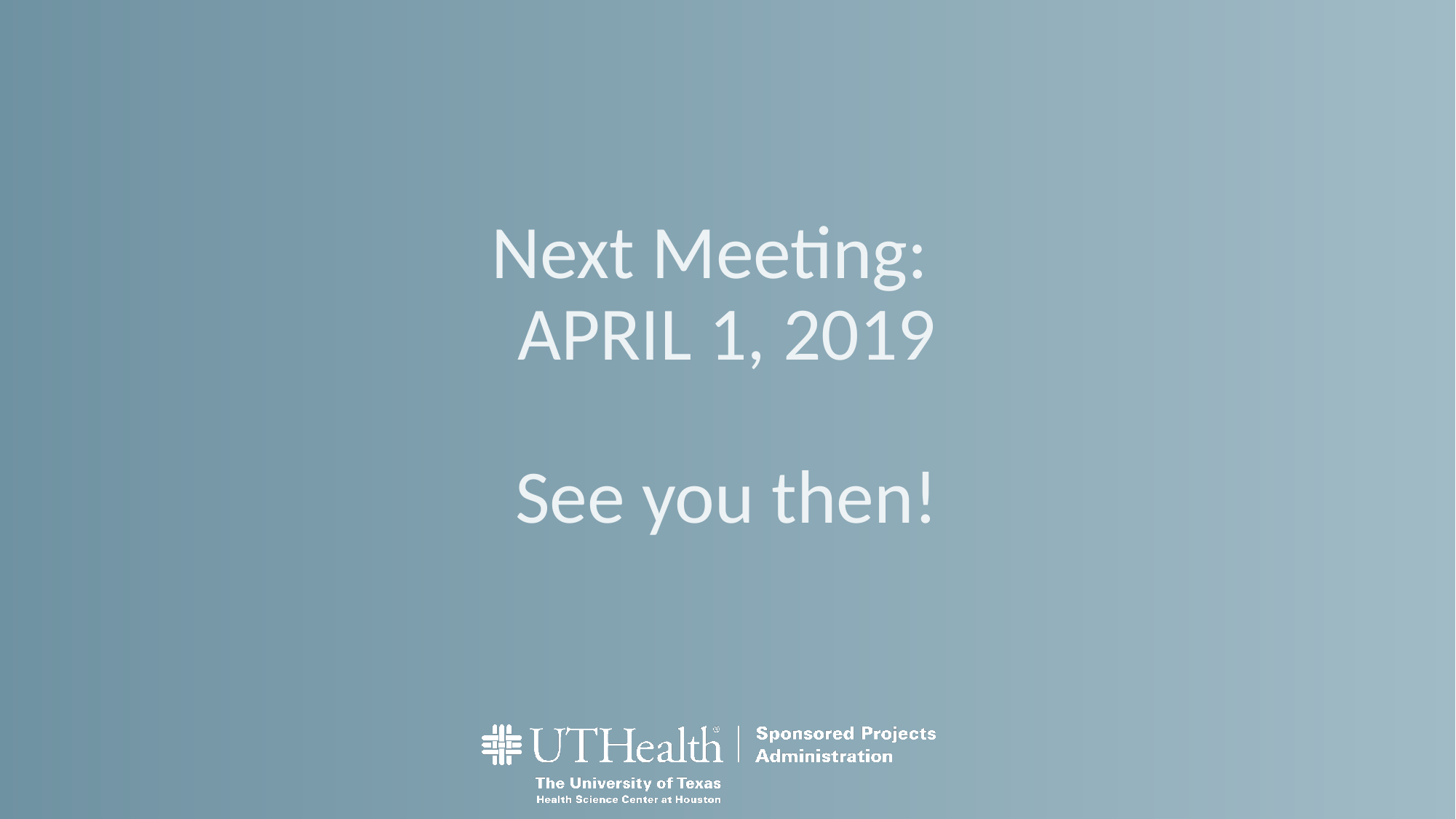

# Next Meeting: APRIL 1, 2019 See you then!